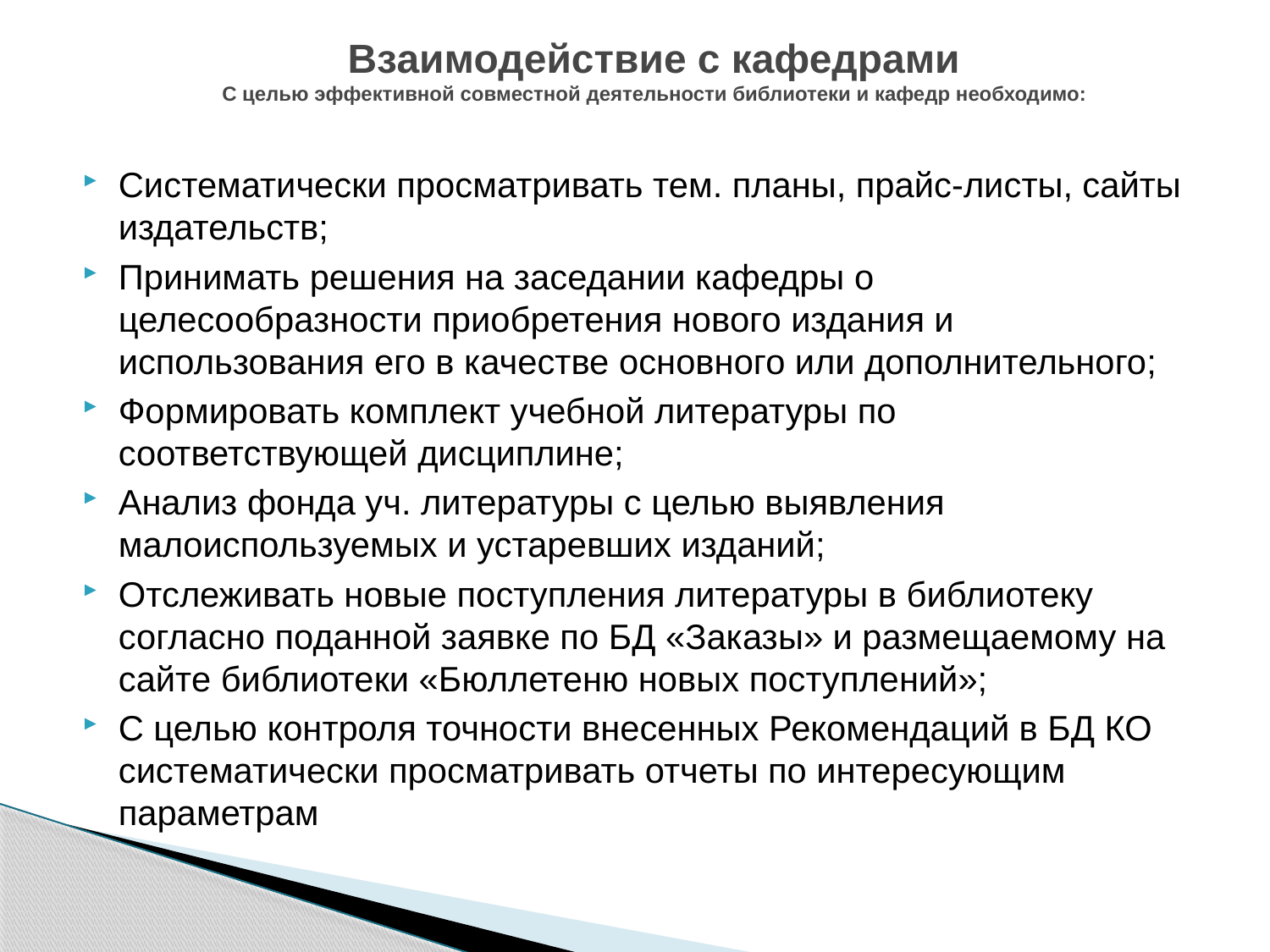

# Взаимодействие с кафедрами С целью эффективной совместной деятельности библиотеки и кафедр необходимо:
Систематически просматривать тем. планы, прайс-листы, сайты издательств;
Принимать решения на заседании кафедры о целесообразности приобретения нового издания и использования его в качестве основного или дополнительного;
Формировать комплект учебной литературы по соответствующей дисциплине;
Анализ фонда уч. литературы с целью выявления малоиспользуемых и устаревших изданий;
Отслеживать новые поступления литературы в библиотеку согласно поданной заявке по БД «Заказы» и размещаемому на сайте библиотеки «Бюллетеню новых поступлений»;
С целью контроля точности внесенных Рекомендаций в БД КО систематически просматривать отчеты по интересующим параметрам